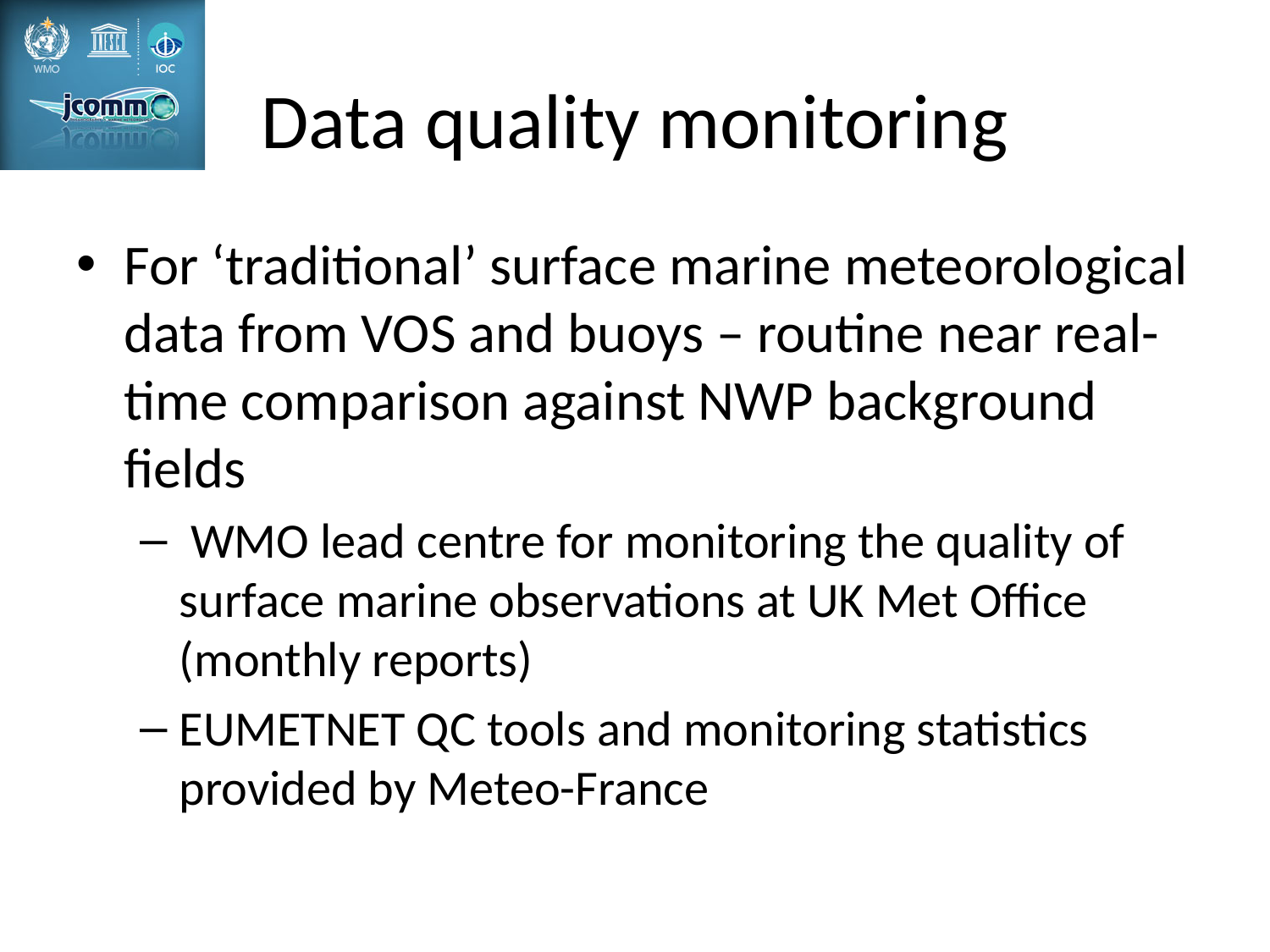

# Data quality monitoring
For ‘traditional’ surface marine meteorological data from VOS and buoys – routine near real-time comparison against NWP background fields
 WMO lead centre for monitoring the quality of surface marine observations at UK Met Office (monthly reports)
EUMETNET QC tools and monitoring statistics provided by Meteo-France